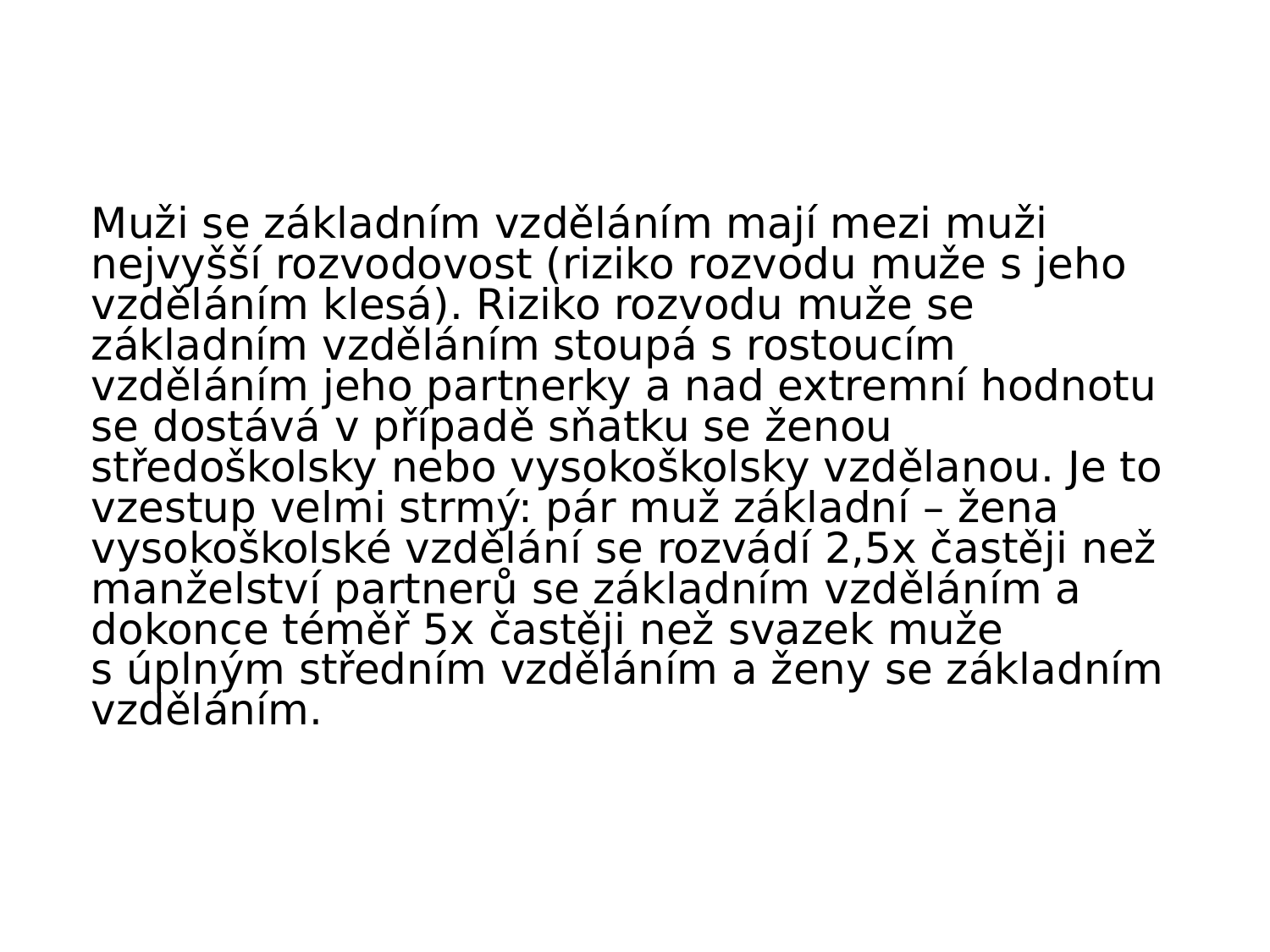

Muži se základním vzděláním mají mezi muži nejvyšší rozvodovost (riziko rozvodu muže s jeho vzděláním klesá). Riziko rozvodu muže se základním vzděláním stoupá s rostoucím vzděláním jeho partnerky a nad extremní hodnotu se dostává v případě sňatku se ženou středoškolsky nebo vysokoškolsky vzdělanou. Je to vzestup velmi strmý: pár muž základní – žena vysokoškolské vzdělání se rozvádí 2,5x častěji než manželství partnerů se základním vzděláním a dokonce téměř 5x častěji než svazek muže s úplným středním vzděláním a ženy se základním vzděláním.